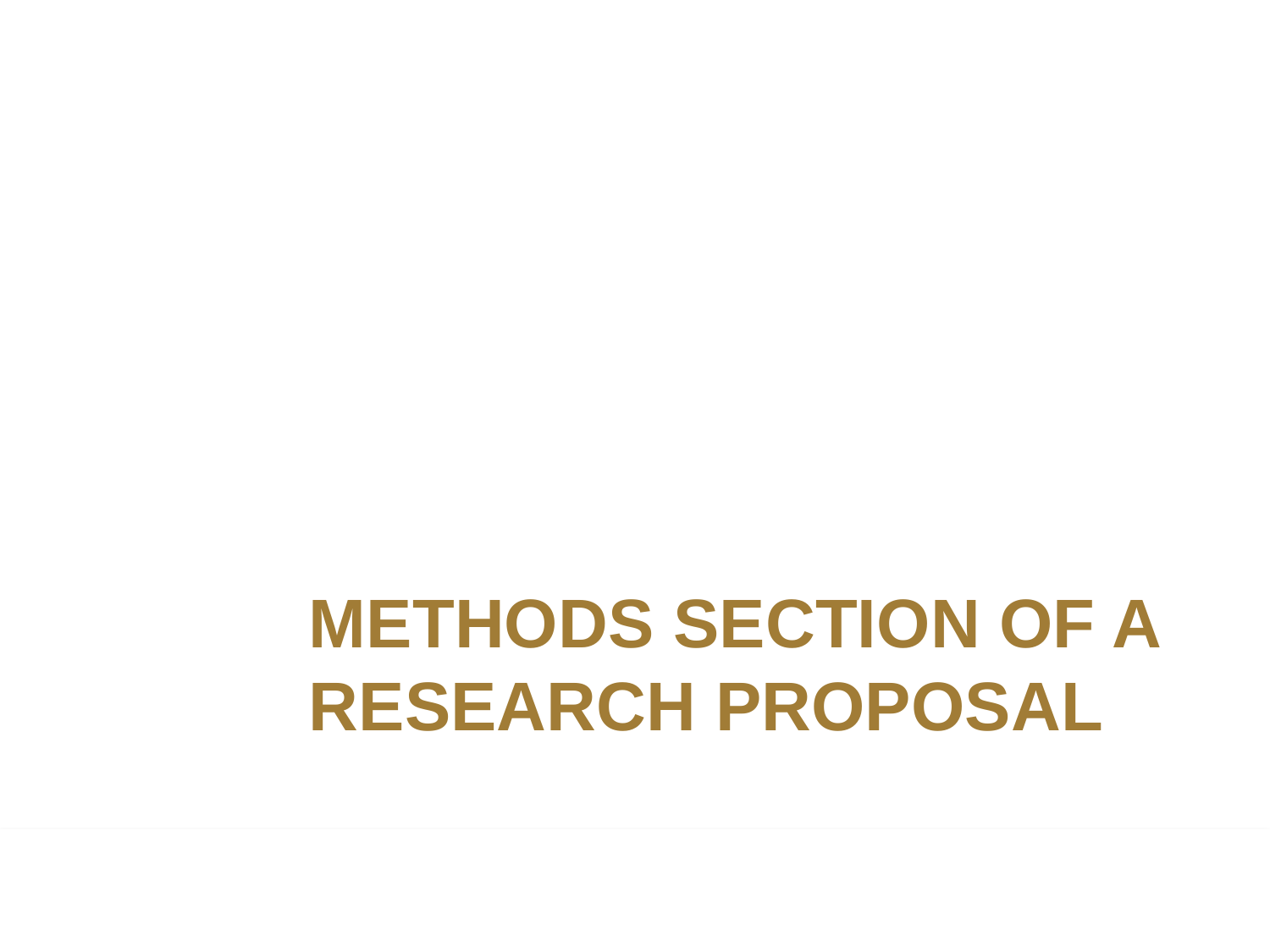

# METHODS SECTION OF A RESEARCH PROPOSAL
RESEARCH PROJECT – I